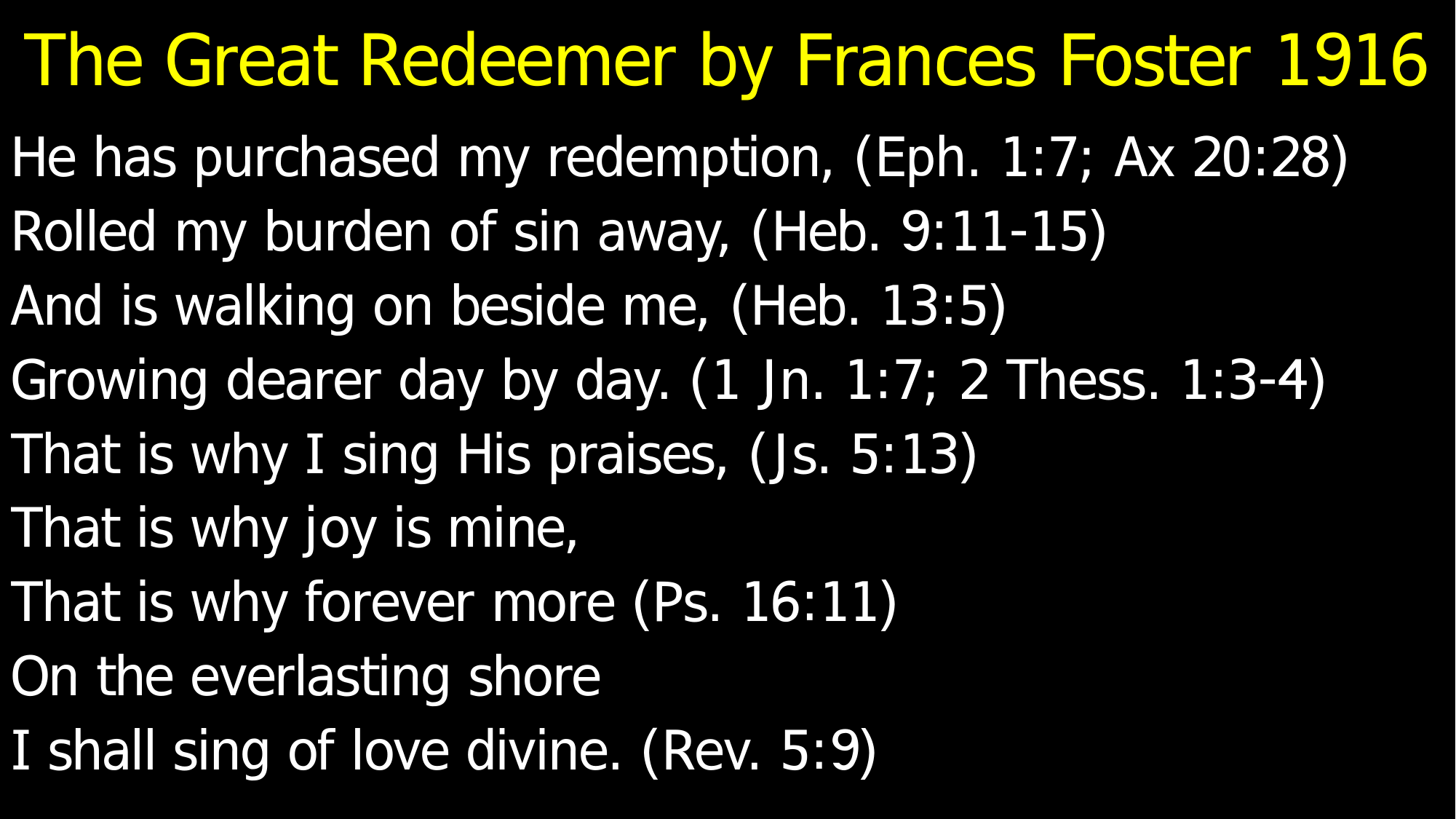

# The Great Redeemer by Frances Foster 1916
He has purchased my redemption, (Eph. 1:7; Ax 20:28)
Rolled my burden of sin away, (Heb. 9:11-15)
And is walking on beside me, (Heb. 13:5)
Growing dearer day by day. (1 Jn. 1:7; 2 Thess. 1:3-4)
That is why I sing His praises, (Js. 5:13)
That is why joy is mine,
That is why forever more (Ps. 16:11)
On the everlasting shore
I shall sing of love divine. (Rev. 5:9)